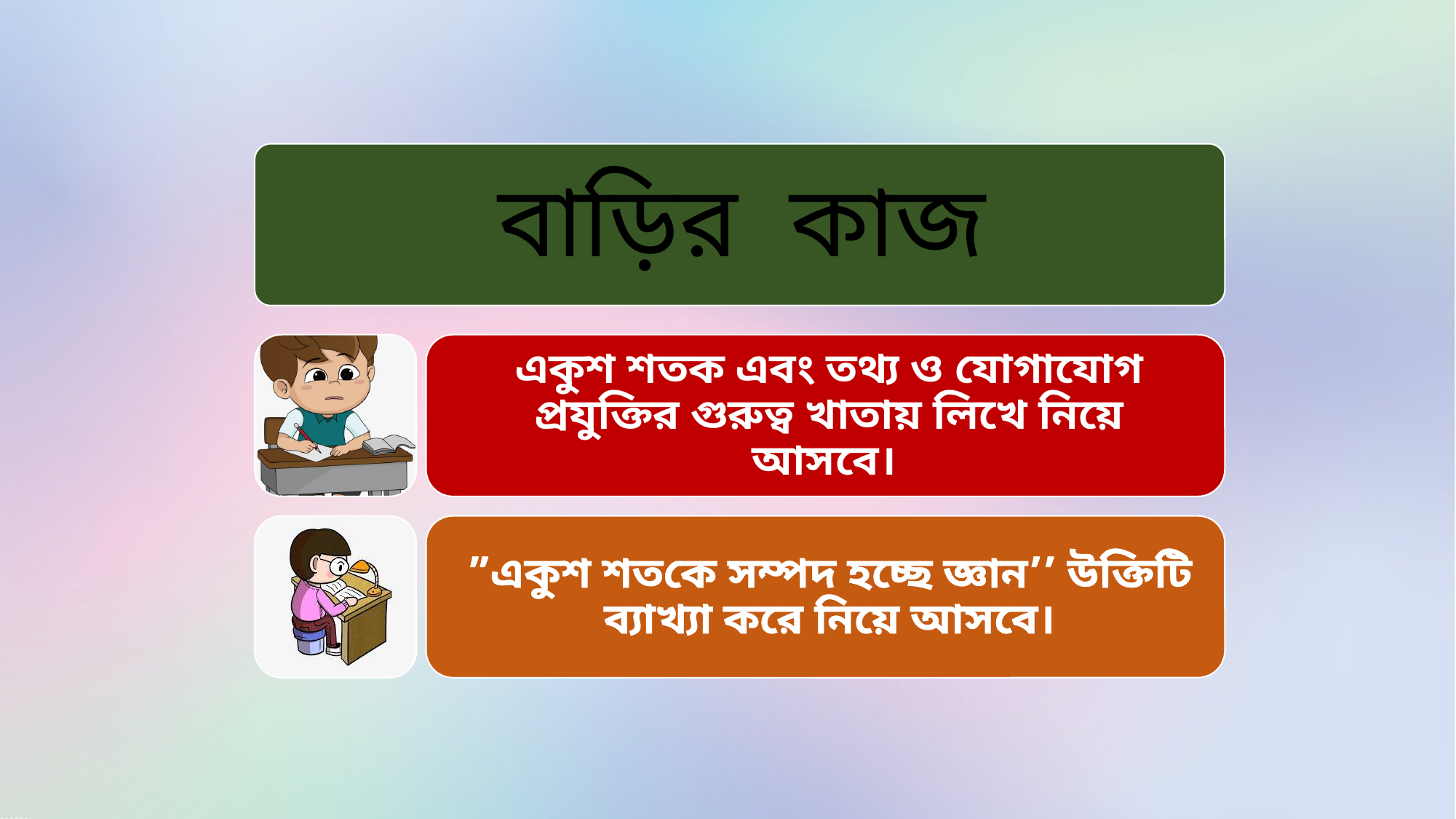

বাড়ির  কাজ
একুশ শতক এবং তথ্য ও যোগাযোগ প্রযুক্তির গুরুত্ব খাতায় লিখে নিয়ে আসবে।
”একুশ শতকে সম্পদ হচ্ছে জ্ঞান’’ উক্তিটি ব্যাখ্যা করে নিয়ে আসবে।